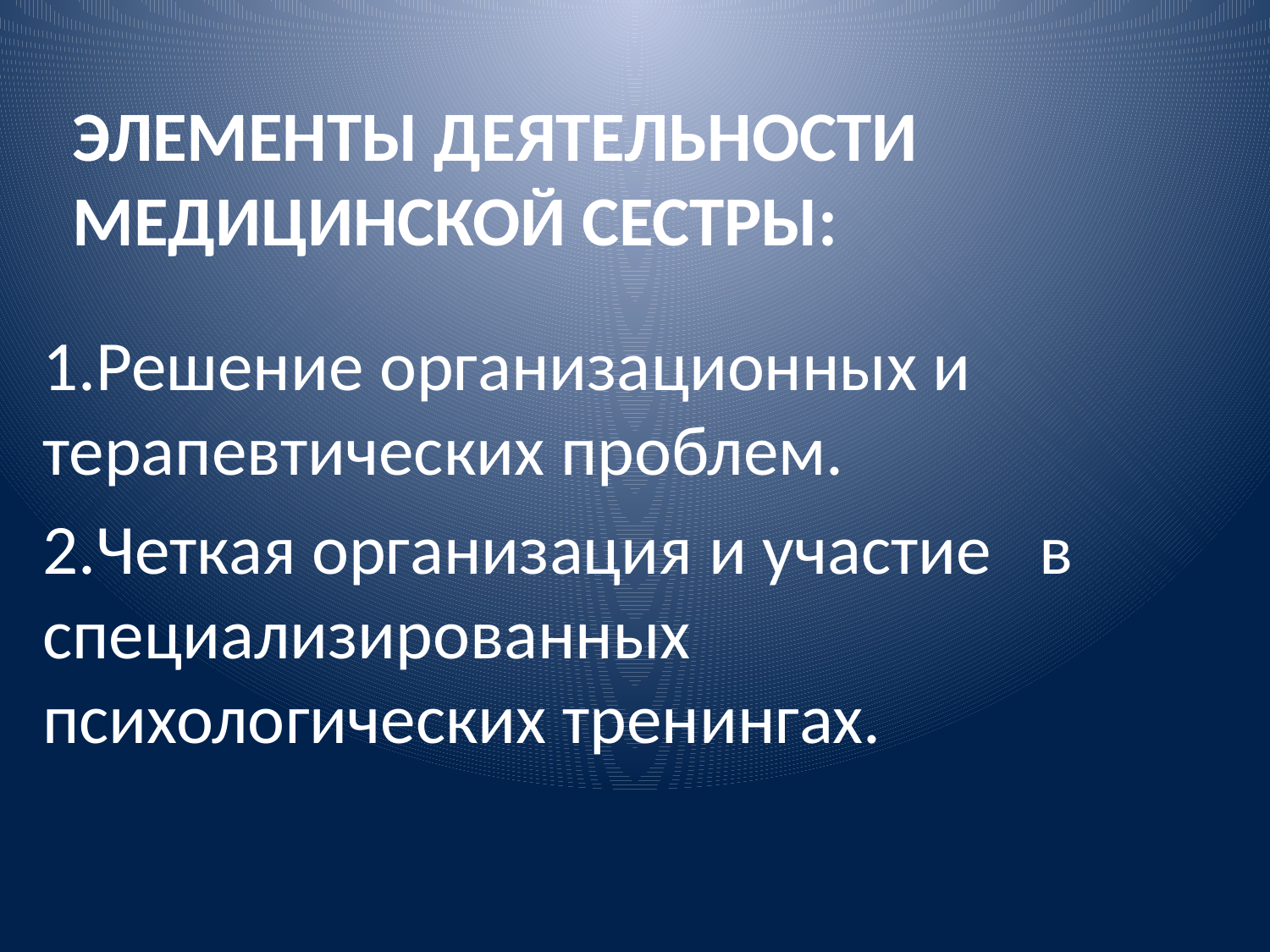

# Элементы деятельности медицинской сестры:
1.Решение организационных и терапевтических проблем.
2.Четкая организация и участие   в специализированных психологических тренингах.